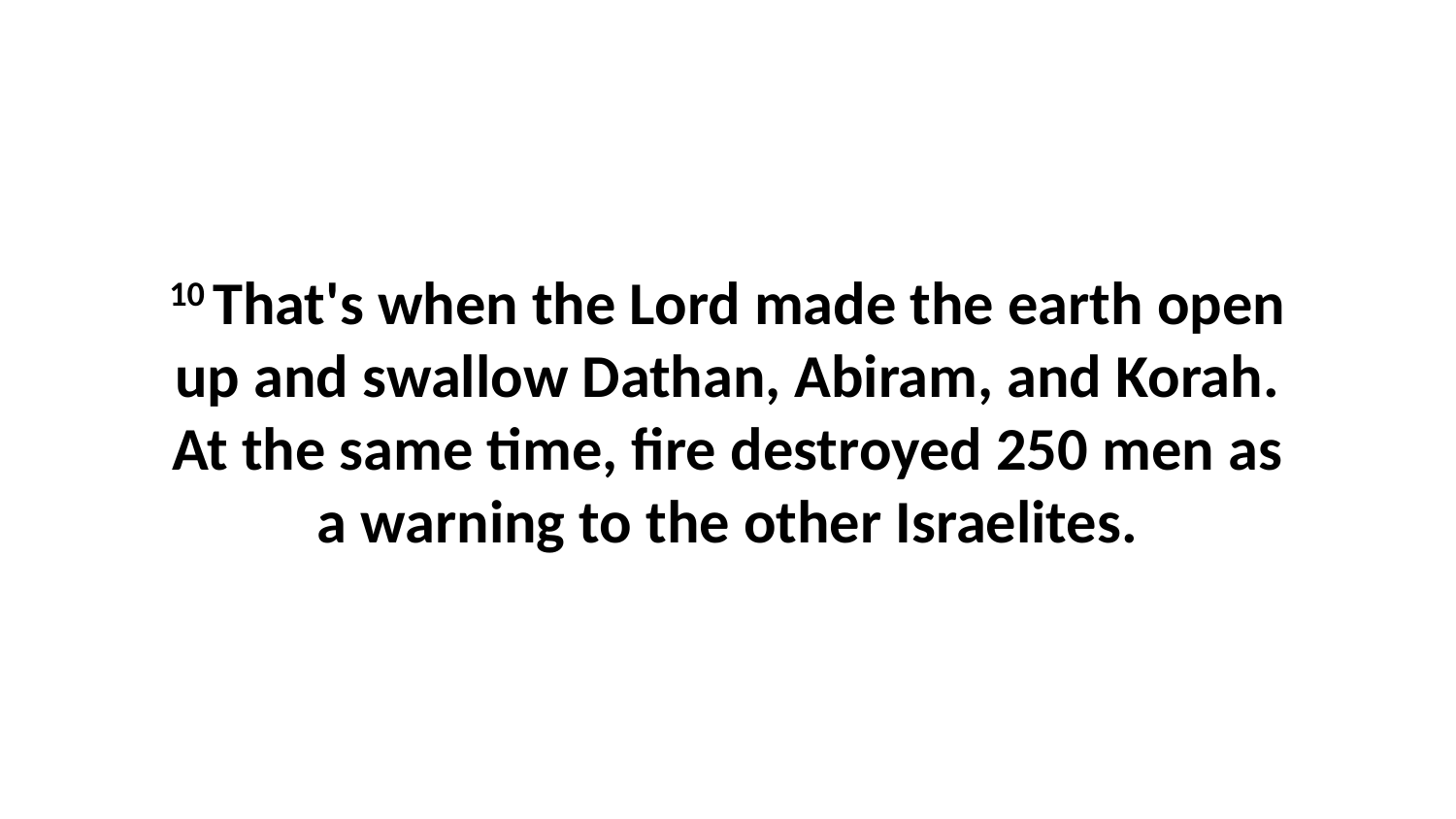

10 That's when the Lord made the earth open up and swallow Dathan, Abiram, and Korah. At the same time, fire destroyed 250 men as a warning to the other Israelites.